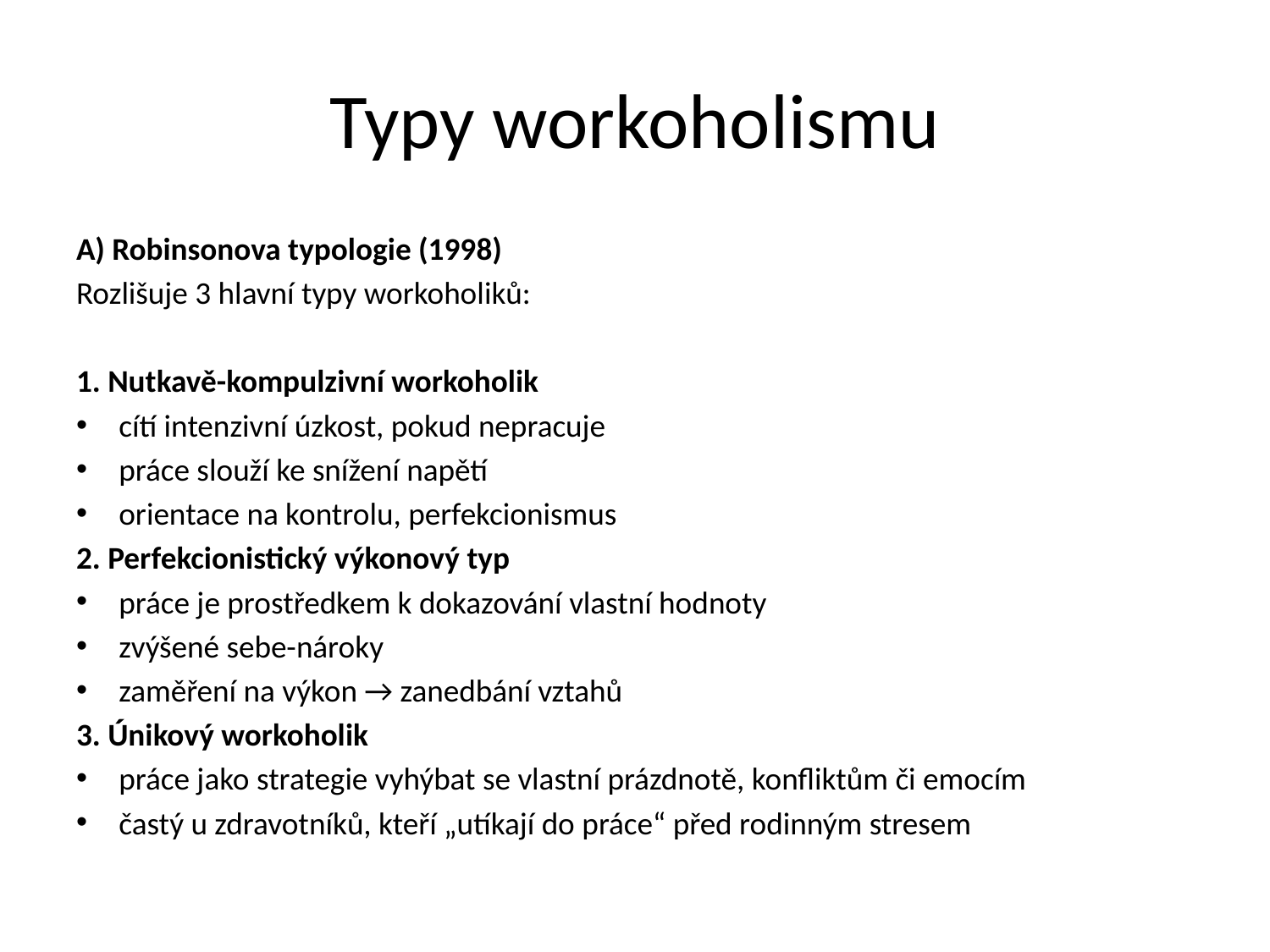

# Typy workoholismu
A) Robinsonova typologie (1998)
Rozlišuje 3 hlavní typy workoholiků:

1. Nutkavě-kompulzivní workoholik
cítí intenzivní úzkost, pokud nepracuje
práce slouží ke snížení napětí
orientace na kontrolu, perfekcionismus
2. Perfekcionistický výkonový typ
práce je prostředkem k dokazování vlastní hodnoty
zvýšené sebe-nároky
zaměření na výkon → zanedbání vztahů
3. Únikový workoholik
práce jako strategie vyhýbat se vlastní prázdnotě, konfliktům či emocím
častý u zdravotníků, kteří „utíkají do práce“ před rodinným stresem